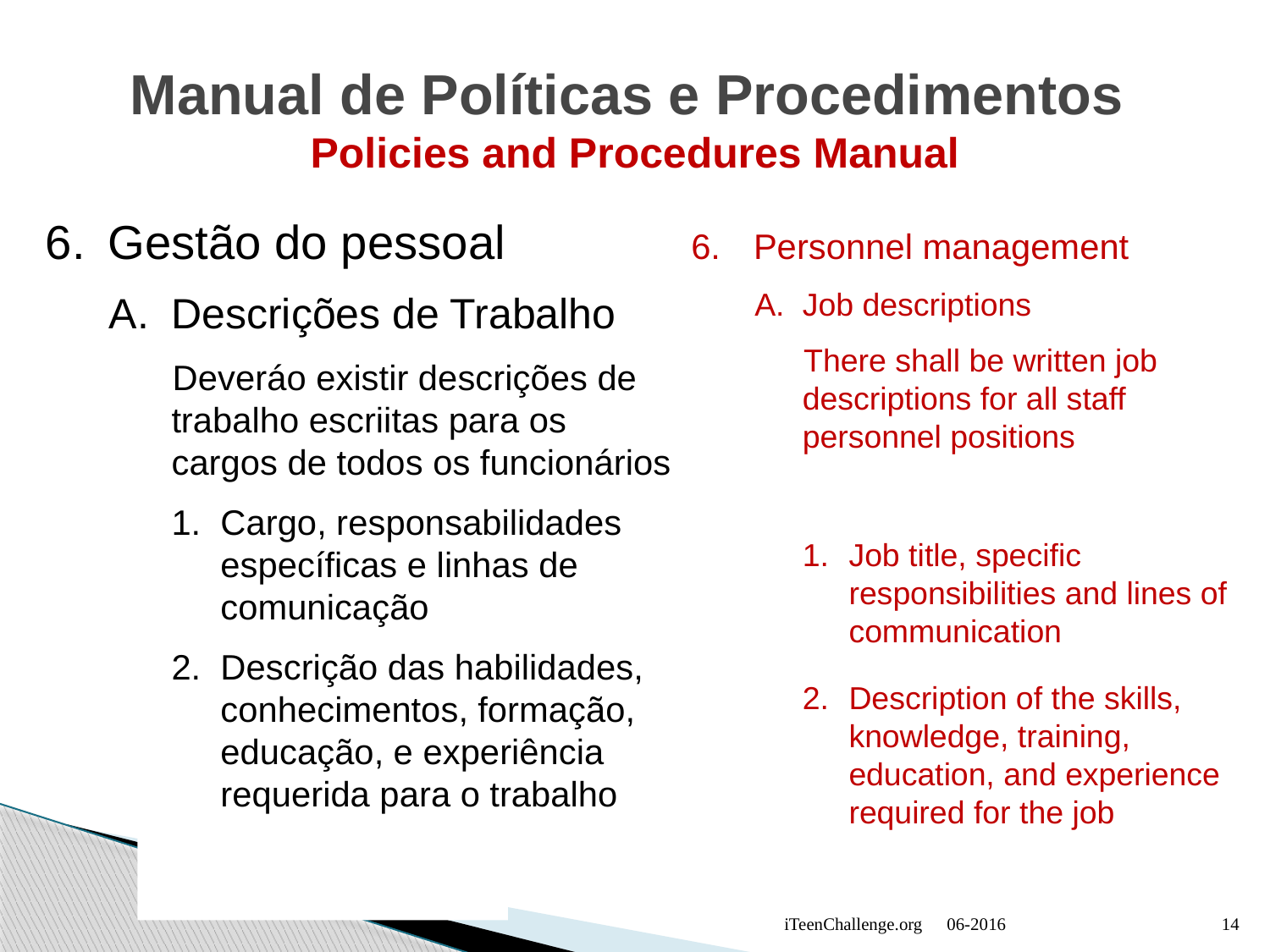

# Manual de Políticas e Procedimentos Policies and Procedures Manual
6.	Gestão do pessoal
A.	Descrições de Trabalho
Deveráo existir descrições de trabalho escriitas para os cargos de todos os funcionários
1.	Cargo, responsabilidades específicas e linhas de comunicação
2.	Descrição das habilidades, conhecimentos, formação, educação, e experiência requerida para o trabalho
6.	Personnel management
A.	Job descriptions
There shall be written job descriptions for all staff personnel positions
1.	Job title, specific responsibilities and lines of communication
2.	Description of the skills, knowledge, training, education, and experience required for the job

iTeenChallenge.org
06-2016
14